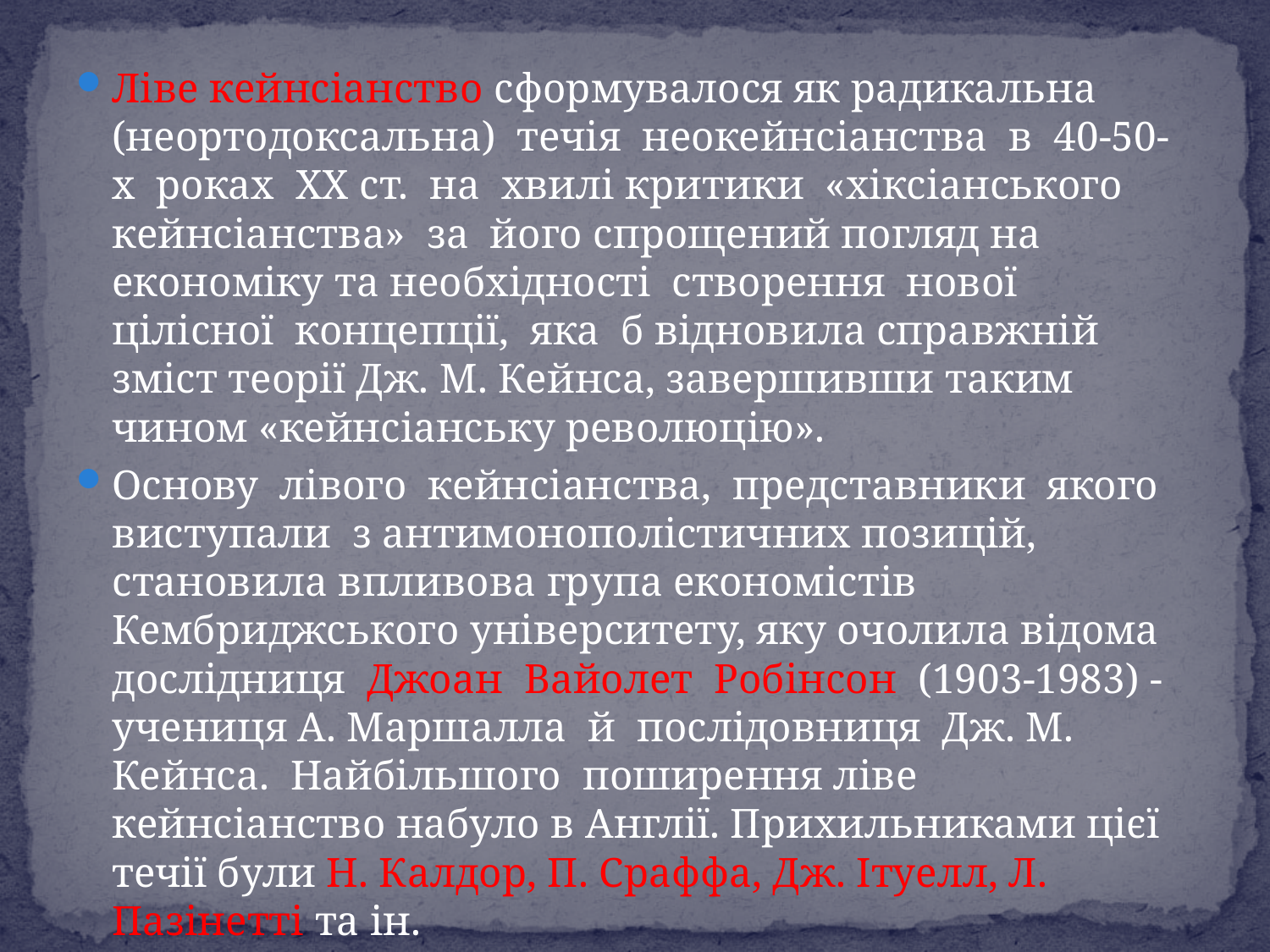

Ліве кейнсіанство сформувалося як радикальна (неортодоксальна)  течія  неокейнсіанства  в  40-50-х  роках  ХХ ст.  на  хвилі критики  «хіксіанського  кейнсіанства»  за  його спрощений погляд на економіку та необхідності  створення  нової  цілісної  концепції,  яка  б відновила справжній зміст теорії Дж. М. Кейнса, завершивши таким чином «кейнсіанську революцію».
Основу  лівого  кейнсіанства,  представники  якого  виступали  з антимонополістичних позицій, становила впливова група економістів Кембриджського університету, яку очолила відома дослідниця  Джоан  Вайолет  Робінсон  (1903-1983) -  учениця А. Маршалла  й  послідовниця  Дж. М. Кейнса.  Найбільшого  поширення ліве кейнсіанство набуло в Англії. Прихильниками цієї течії були Н. Калдор, П. Сраффа, Дж. Ітуелл, Л. Пазінетті та ін.